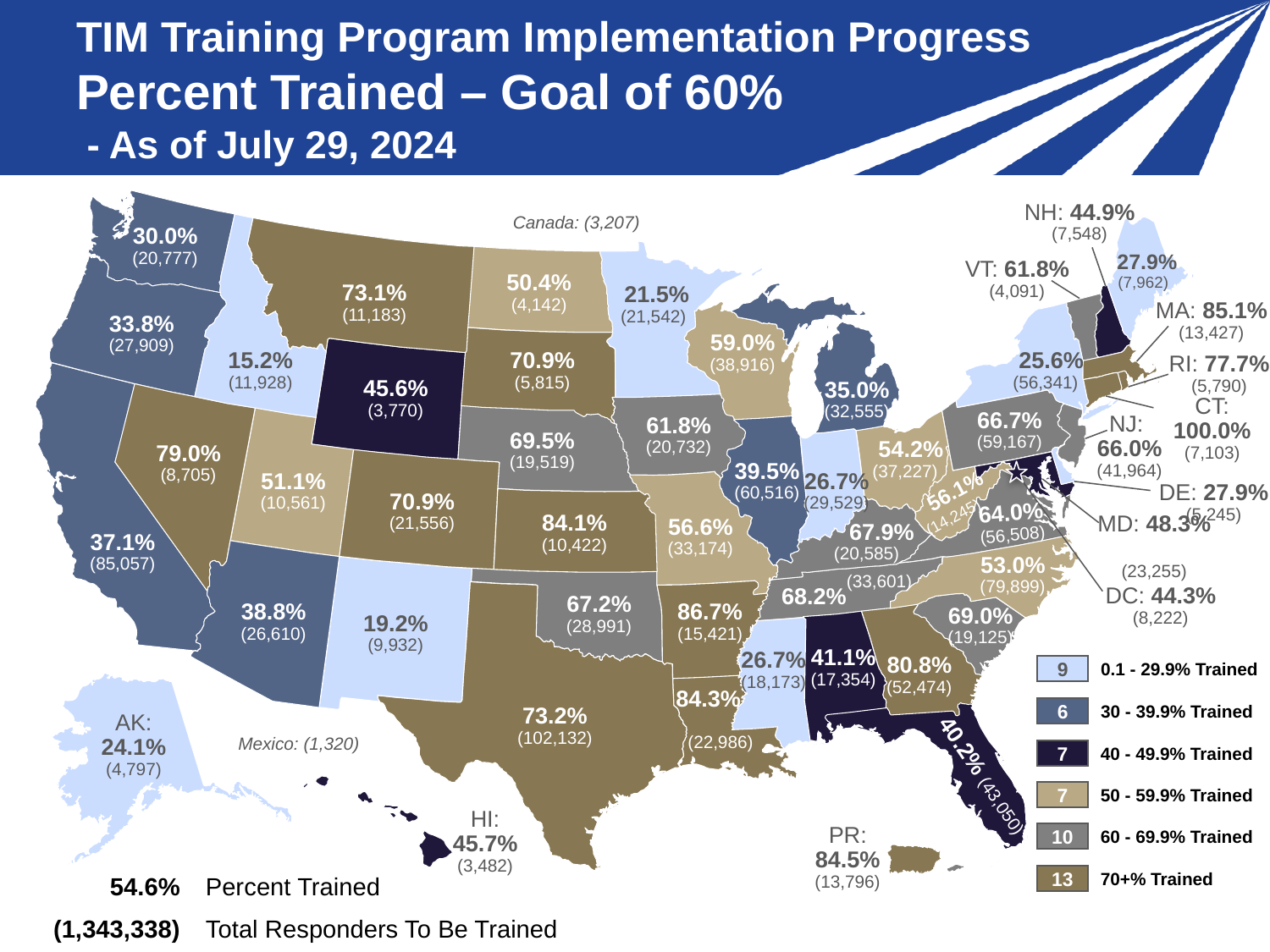

# TIM Training Program Implementation Progress Percent Trained – Goal of 60% - As of July 29, 2024

NH: 44.9%
(7,548)
Canada: (3,207)
30.0%
(20,777)
27.9%
  (7,962)
VT: 61.8%
(4,091)

73.1%
(11,183)
50.4%
(4,142)
 21.5%
(21,542)
MA: 85.1%
(13,427)

33.8%
(27,909)
59.0%
(38,916)
15.2%
(11,928)
70.9%
(5,815)
25.6%
(56,341)
RI: 77.7%
(5,790)
45.6%
(3,770)
35.0%
(32,555)
CT: 100.0%
(7,103)
66.7%
(59,167)
61.8%
(20,732)
NJ:
66.0%
(41,964)

69.5%
(19,519)
54.2%
(37,227)
79.0%
(8,705)
39.5%
(60,516)

51.1%
(10,561)
26.7%
(29,529)
DE: 27.9%
(5,245)
      56.1%
     (14,245)
70.9%
(21,556)
64.0%
(56,508)
84.1%
(10,422)
56.6%
(33,174)
 67.9%
(20,585)

MD: 48.3%
(23,255)
37.1%
(85,057)
53.0%
(79,899)
(33,601)
DC: 44.3%
(8,222)
68.2%
67.2%
(28,991)
38.8%
(26,610)
86.7%
(15,421)
69.0%
(19,125)
19.2%
(9,932)
41.1%
(17,354)
26.7%
(18,173)
80.8%
(52,474)
9
0.1 - 29.9% Trained
84.3%
(22,986)
6
30 - 39.9% Trained
73.2% (102,132)
AK: 24.1%
(4,797)
Mexico: (1,320)
7
40 - 49.9% Trained
40.2% (43,050)
7
50 - 59.9% Trained
HI: 45.7%
(3,482)
10
60 - 69.9% Trained
PR: 84.5%
(13,796)

13
70+% Trained
| 54.6% | Percent Trained |
| --- | --- |
| (1,343,338) | Total Responders To Be Trained |